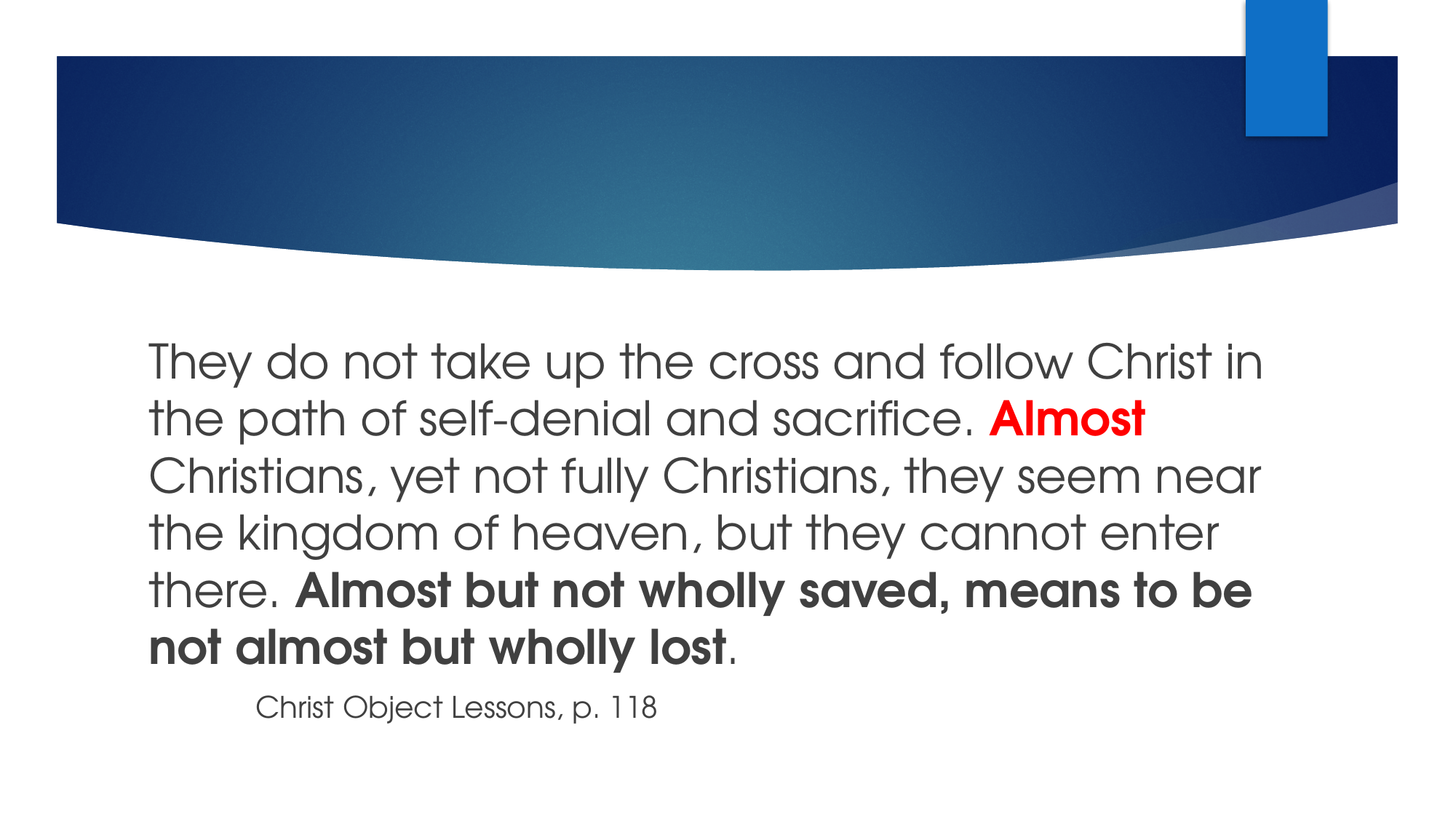

#
They do not take up the cross and follow Christ in the path of self-denial and sacrifice. Almost Christians, yet not fully Christians, they seem near the kingdom of heaven, but they cannot enter there. Almost but not wholly saved, means to be not almost but wholly lost.
											Christ Object Lessons, p. 118